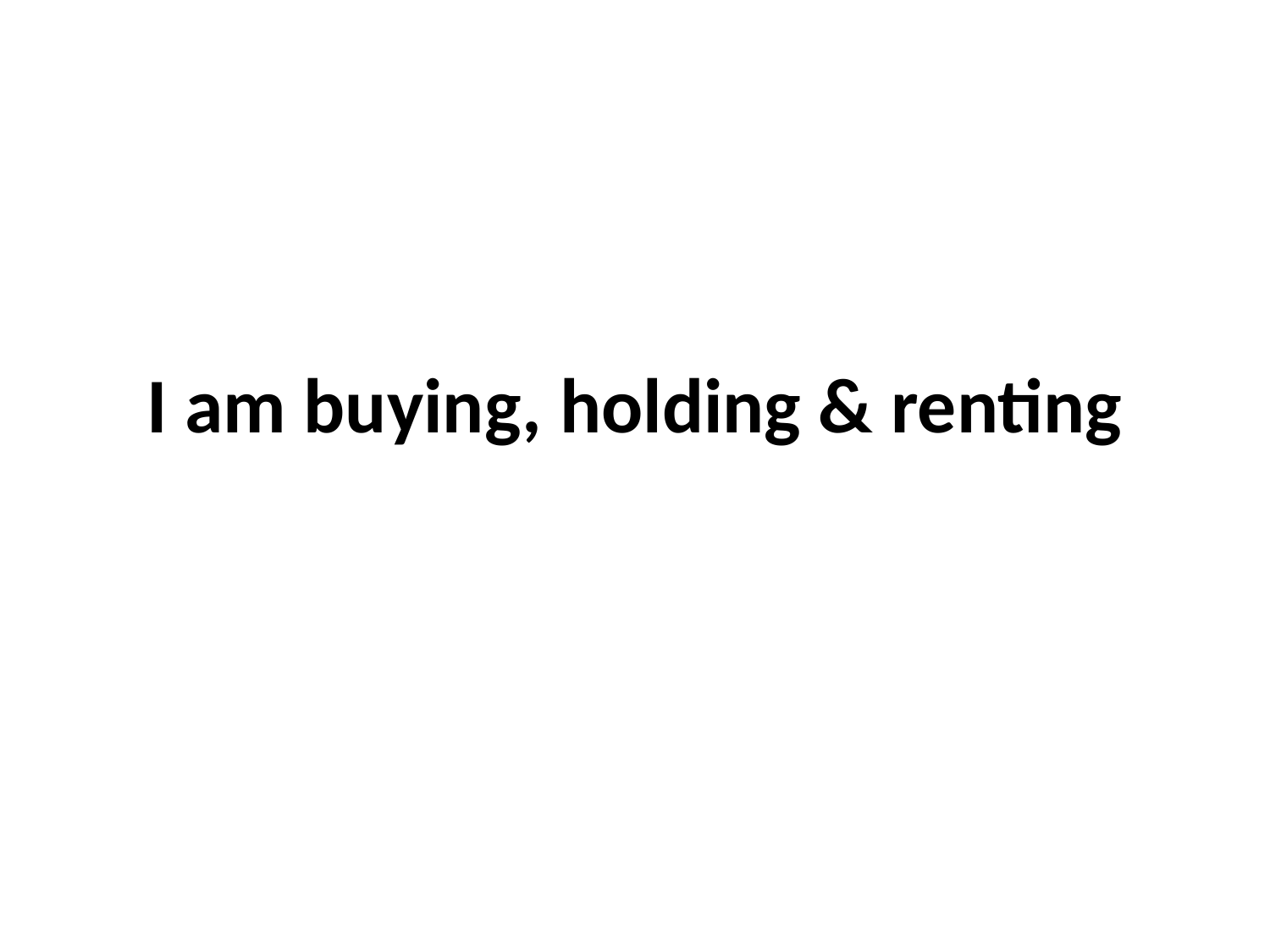

#

I am buying, holding & renting